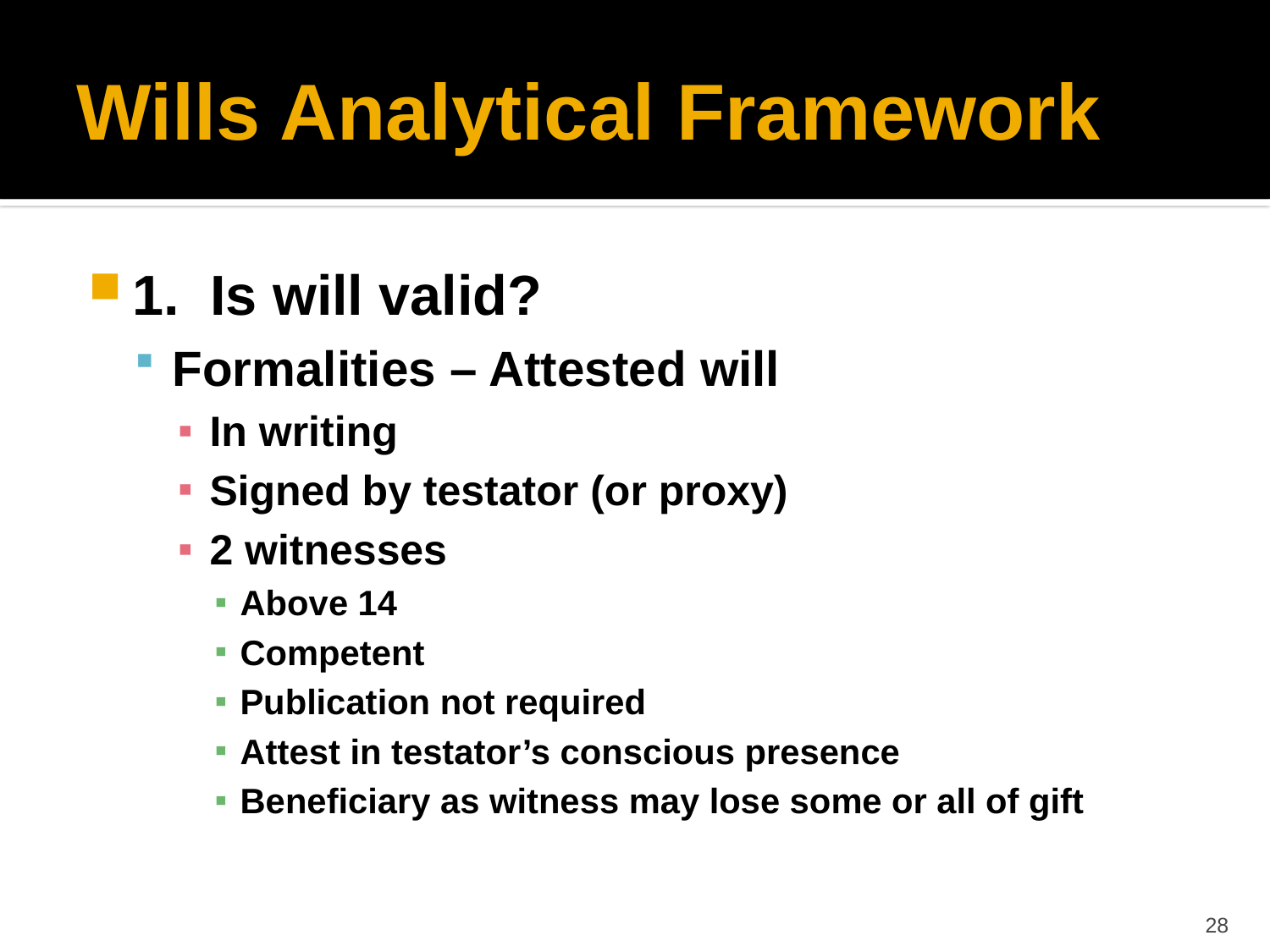

# Wills Analytical Framework
1.  Is will valid?
Formalities – Attested will
In writing
Signed by testator (or proxy)
2 witnesses
Above 14
Competent
Publication not required
Attest in testator’s conscious presence
Beneficiary as witness may lose some or all of gift
28